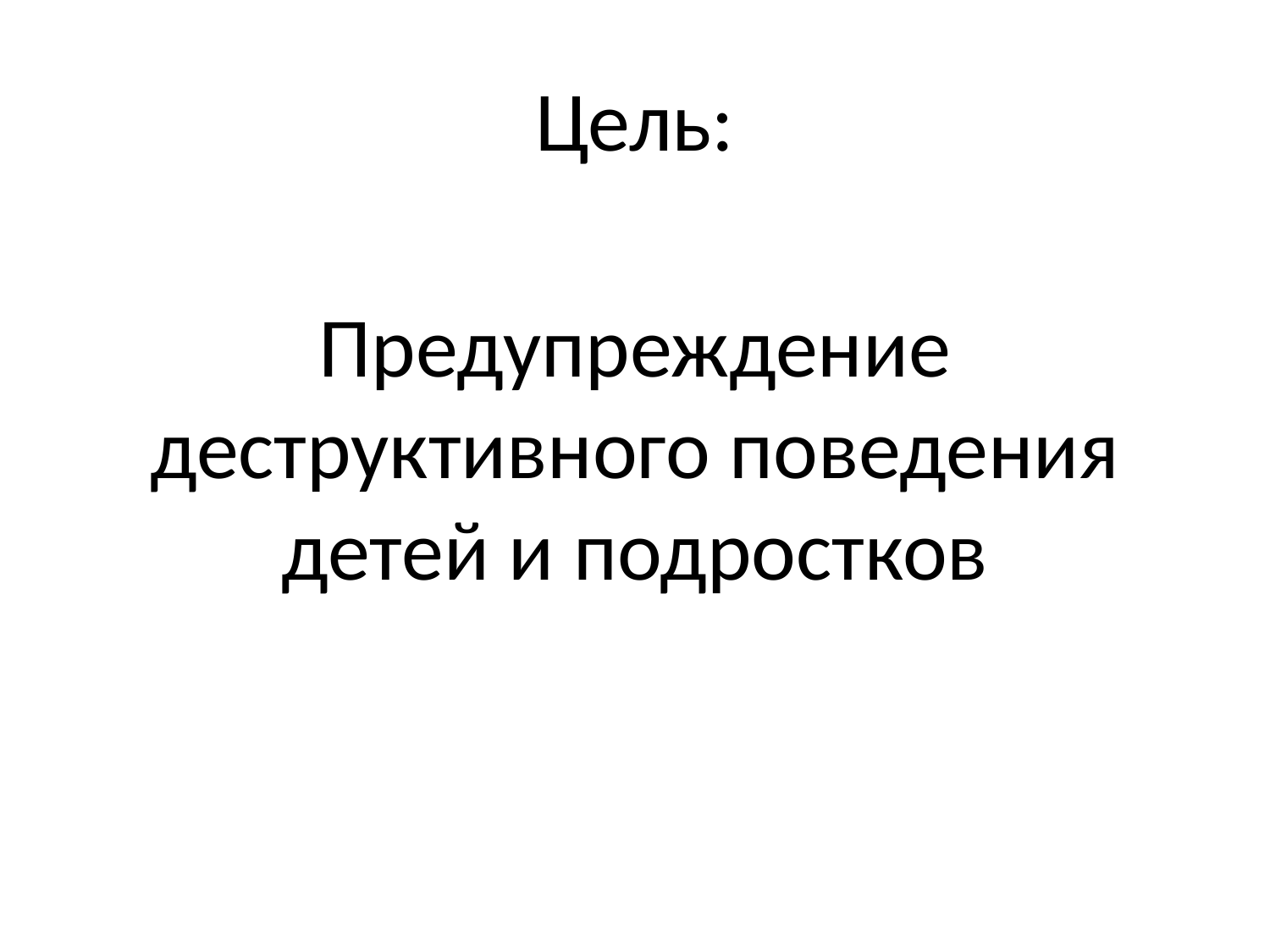

# Цель:
Предупреждение деструктивного поведения детей и подростков